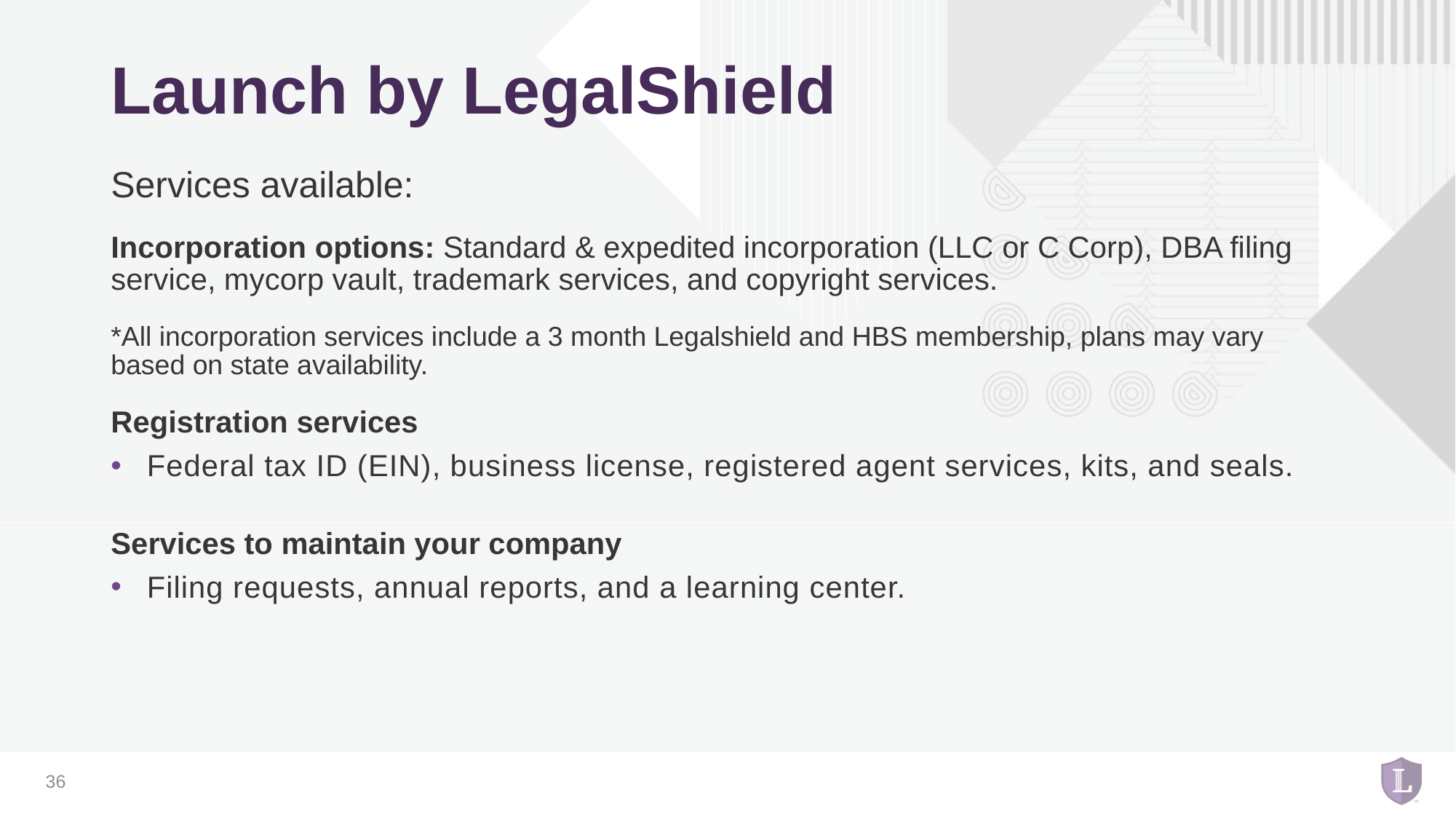

# Launch by LegalShield
Services available:
Incorporation options: Standard & expedited incorporation (LLC or C Corp), DBA filing service, mycorp vault, trademark services, and copyright services.
*All incorporation services include a 3 month Legalshield and HBS membership, plans may vary based on state availability.
Registration services
Federal tax ID (EIN), business license, registered agent services, kits, and seals.
Services to maintain your company
Filing requests, annual reports, and a learning center.

36